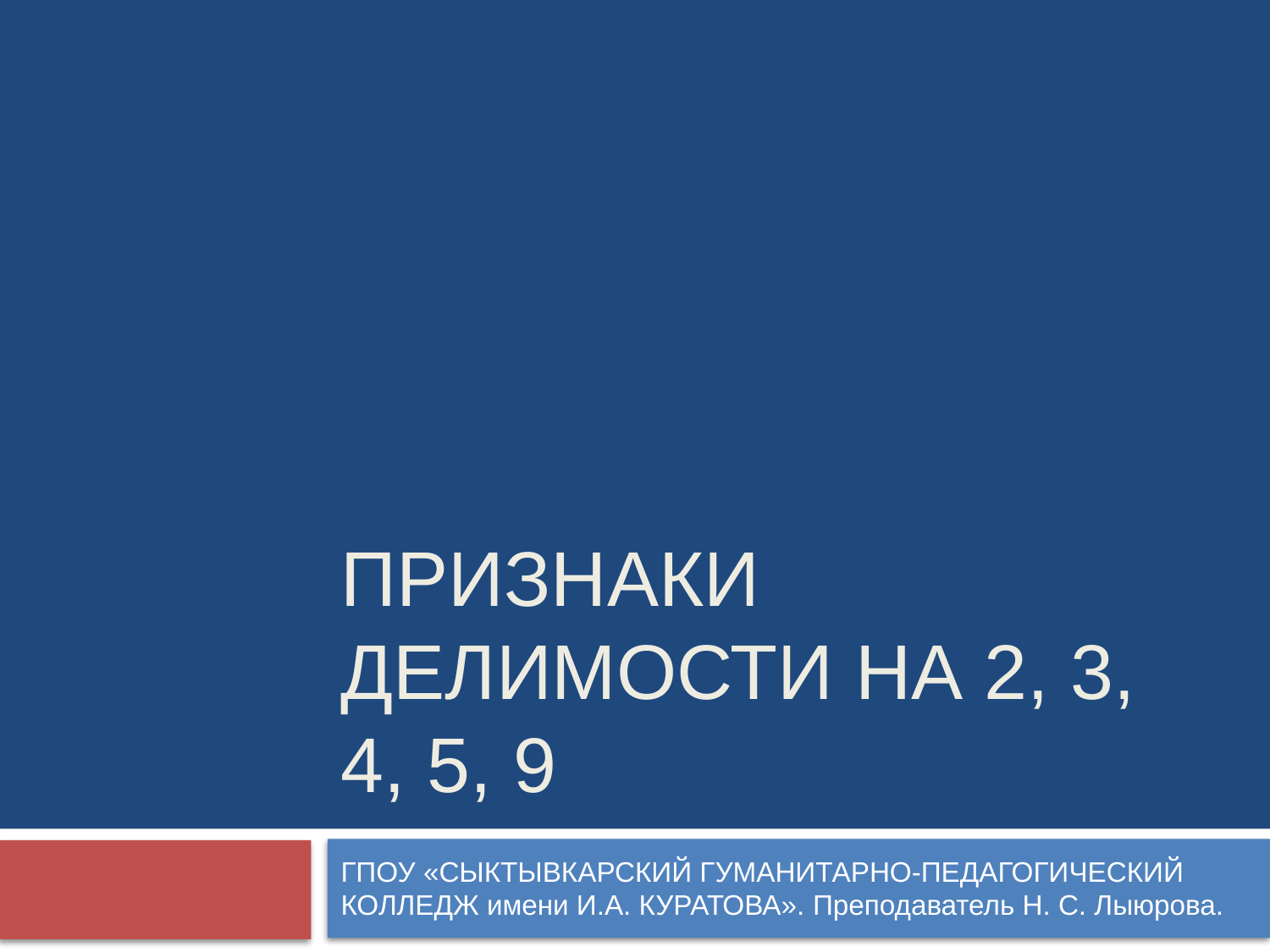

# Признаки делимости на 2, 3, 4, 5, 9
ГПОУ «Сыктывкарский гуманитарно-педагогический колледж имени И.А. Куратова». Преподаватель Н. С. Лыюрова.